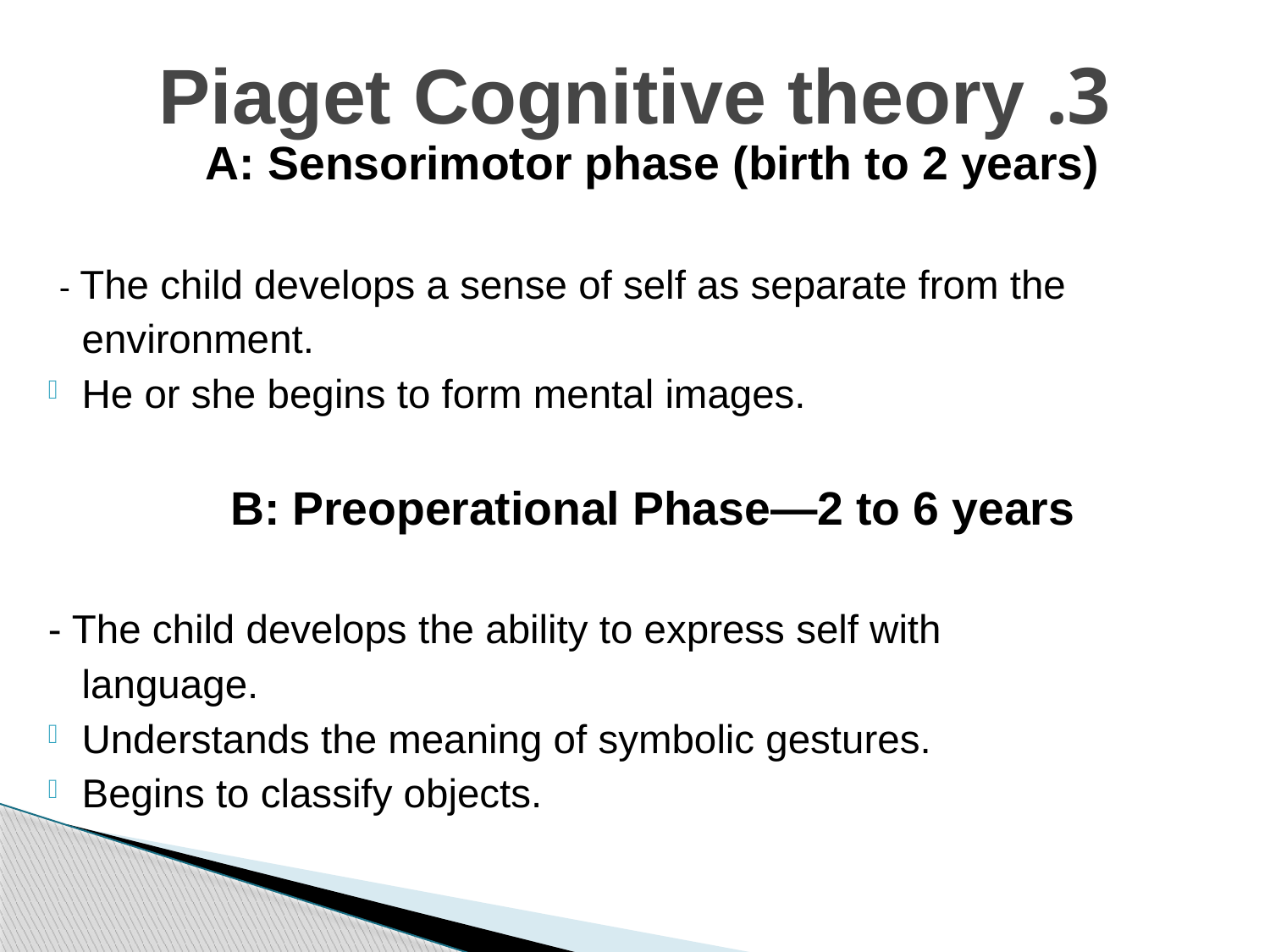

# 3. Piaget Cognitive theory
A: Sensorimotor phase (birth to 2 years)

 - The child develops a sense of self as separate from the
   environment.
He or she begins to form mental images.

B: Preoperational Phase—2 to 6 years

- The child develops the ability to express self with
   language.
Understands the meaning of symbolic gestures.
Begins to classify objects.